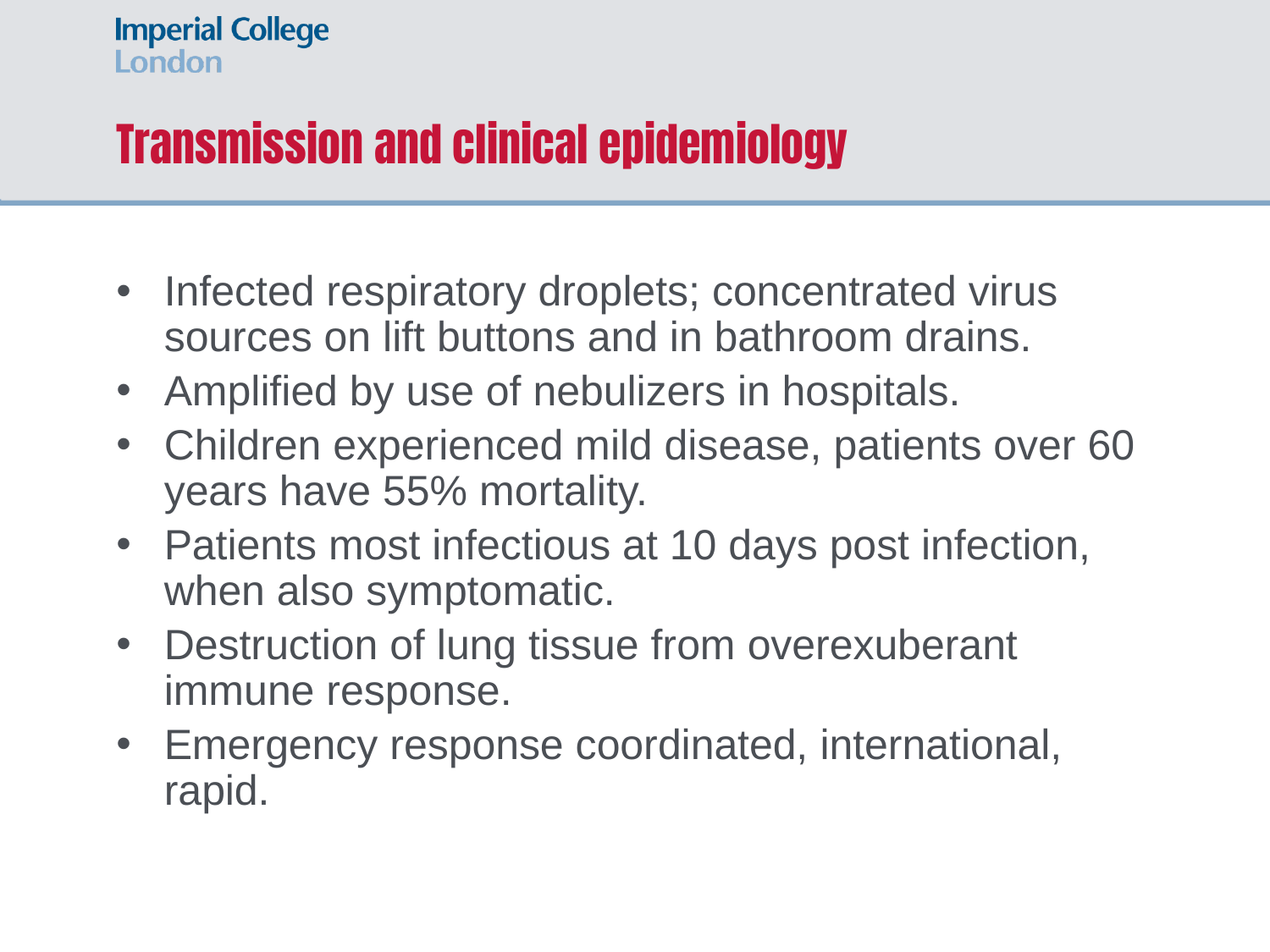

# Transmission and clinical epidemiology
Infected respiratory droplets; concentrated virus sources on lift buttons and in bathroom drains.
Amplified by use of nebulizers in hospitals.
Children experienced mild disease, patients over 60 years have 55% mortality.
Patients most infectious at 10 days post infection, when also symptomatic.
Destruction of lung tissue from overexuberant immune response.
Emergency response coordinated, international, rapid.